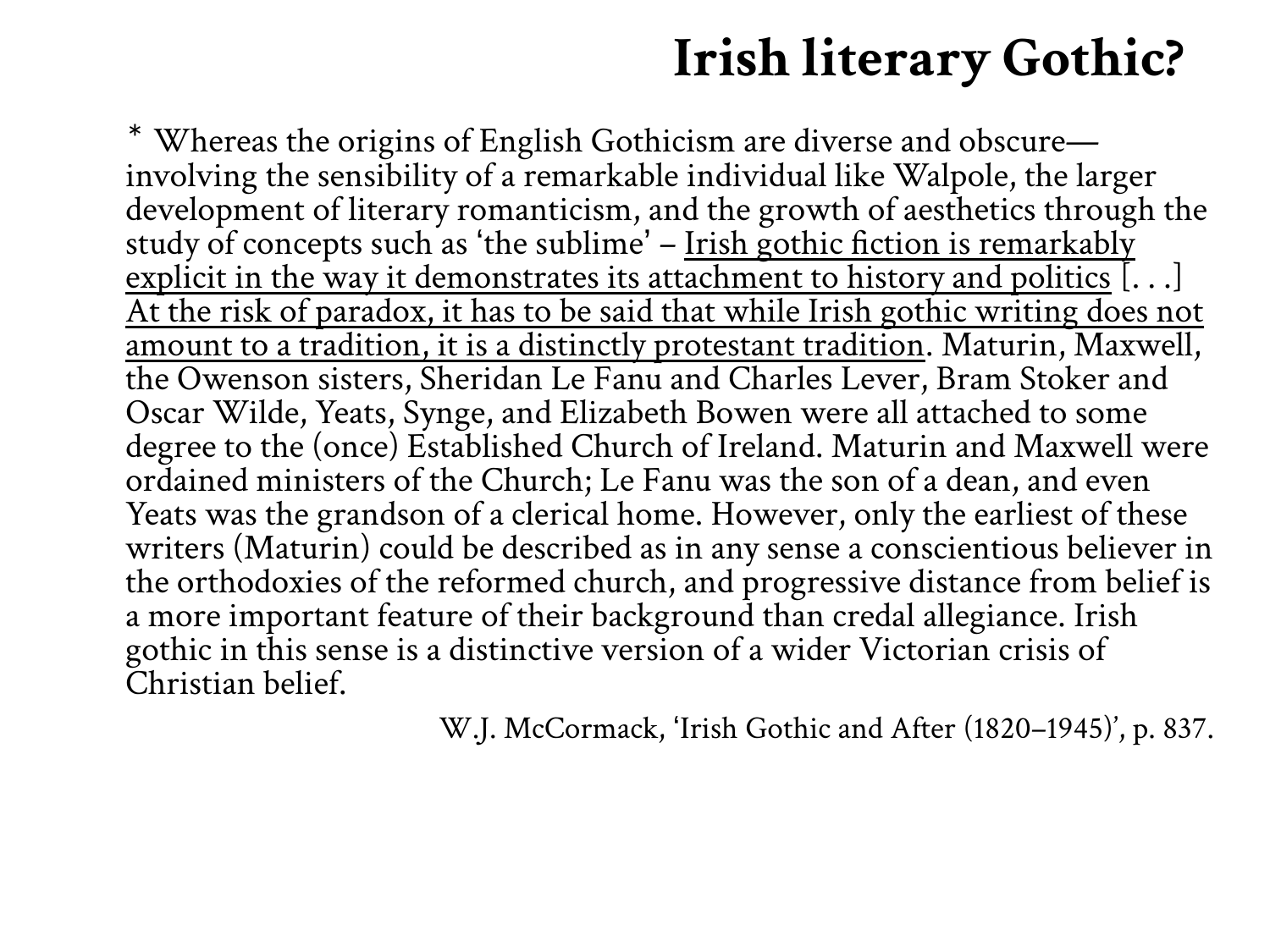

# Irish literary Gothic?
	* Whereas the origins of English Gothicism are diverse and obscure—involving the sensibility of a remarkable individual like Walpole, the larger development of literary romanticism, and the growth of aesthetics through the study of concepts such as ‘the sublime’ – Irish gothic fiction is remarkably explicit in the way it demonstrates its attachment to history and politics [. . .] At the risk of paradox, it has to be said that while Irish gothic writing does not amount to a tradition, it is a distinctly protestant tradition. Maturin, Maxwell, the Owenson sisters, Sheridan Le Fanu and Charles Lever, Bram Stoker and Oscar Wilde, Yeats, Synge, and Elizabeth Bowen were all attached to some degree to the (once) Established Church of Ireland. Maturin and Maxwell were ordained ministers of the Church; Le Fanu was the son of a dean, and even Yeats was the grandson of a clerical home. However, only the earliest of these writers (Maturin) could be described as in any sense a conscientious believer in the orthodoxies of the reformed church, and progressive distance from belief is a more important feature of their background than credal allegiance. Irish gothic in this sense is a distinctive version of a wider Victorian crisis of Christian belief.
	W.J. McCormack, ‘Irish Gothic and After (1820–1945)’, p. 837.